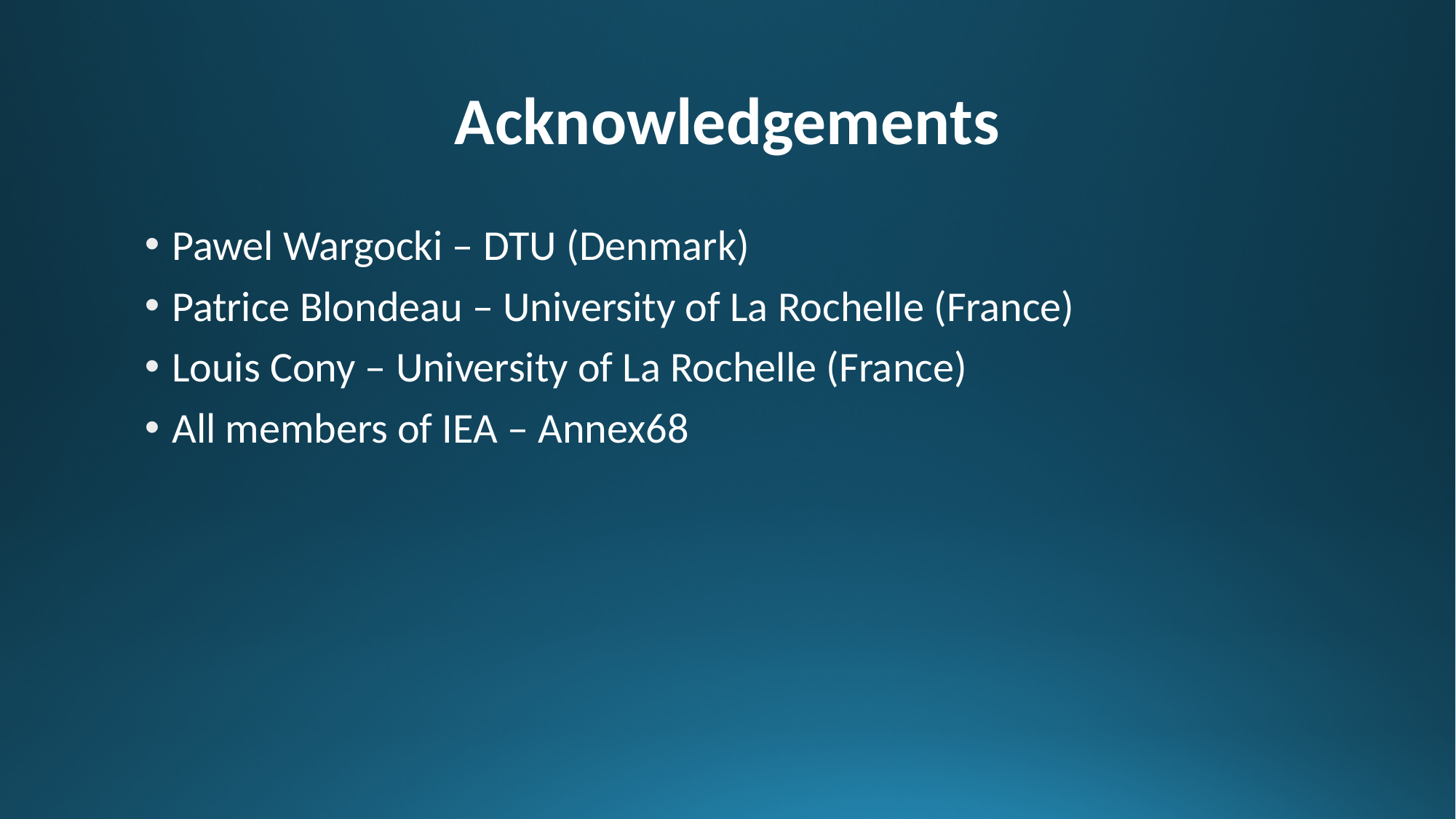

# Acknowledgements
Pawel Wargocki – DTU (Denmark)
Patrice Blondeau – University of La Rochelle (France)
Louis Cony – University of La Rochelle (France)
All members of IEA – Annex68